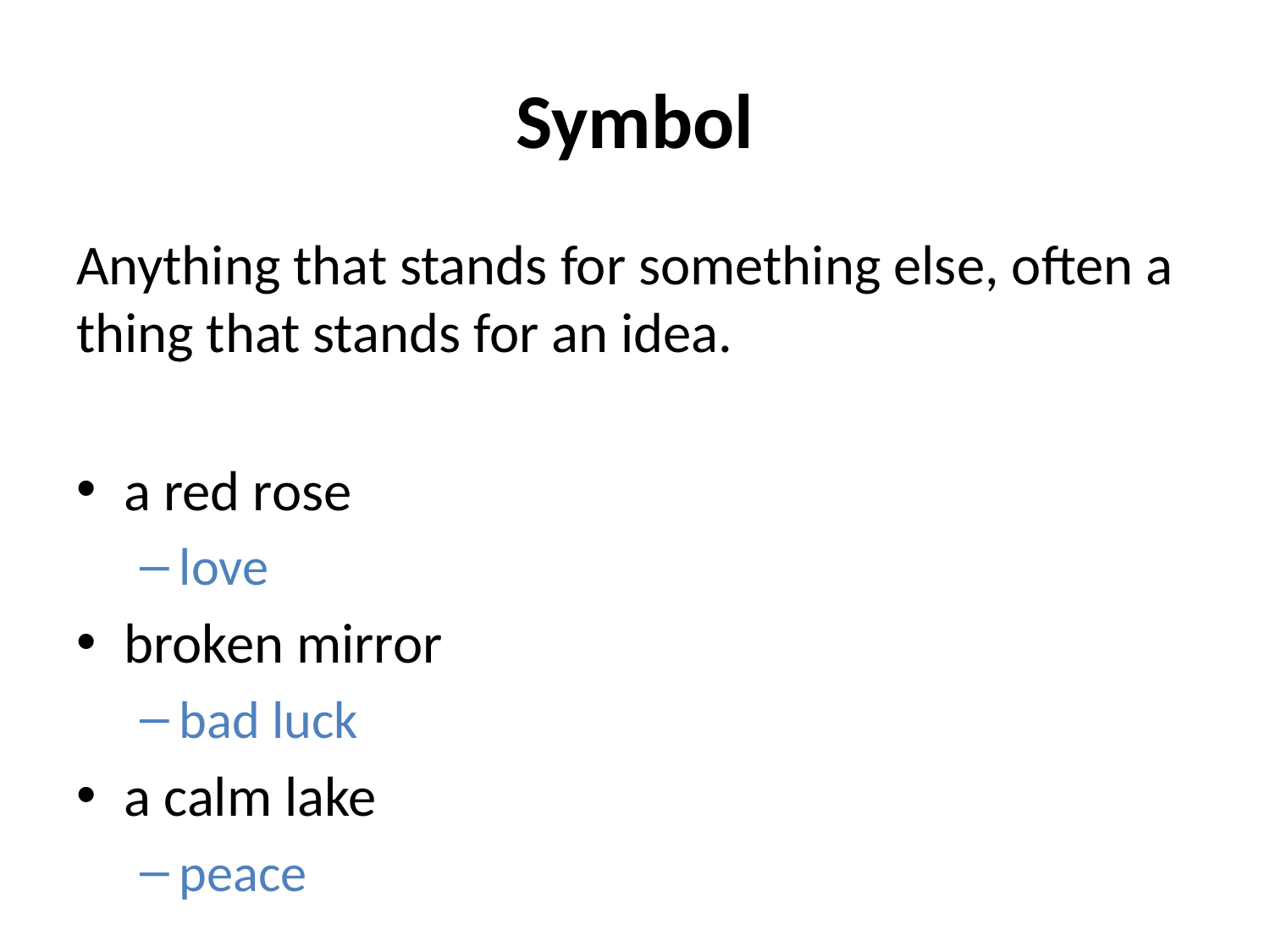

# Symbol
Anything that stands for something else, often a thing that stands for an idea.

a red rose
love
broken mirror
bad luck
a calm lake
peace